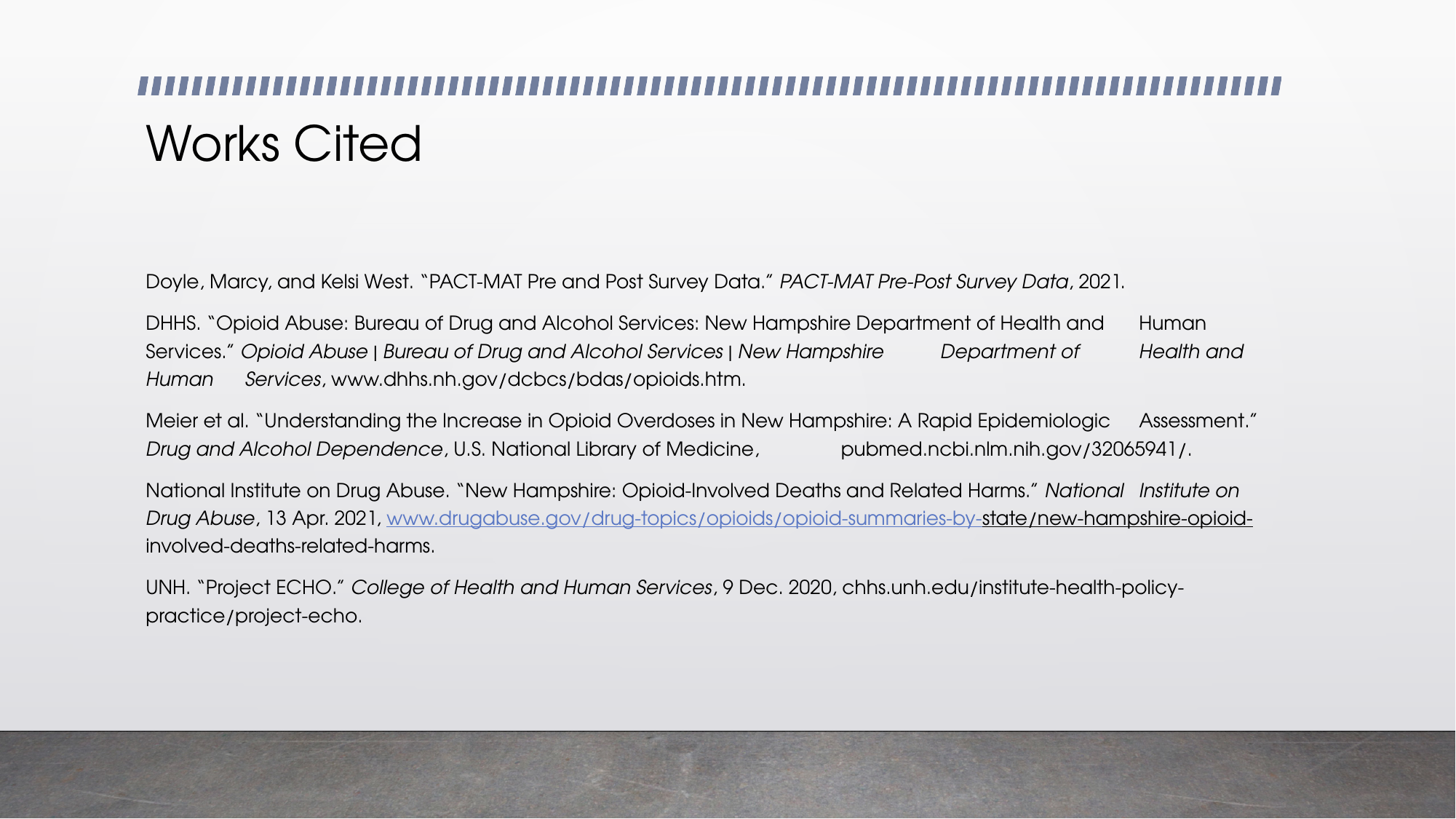

# Works Cited
Doyle, Marcy, and Kelsi West. “PACT-MAT Pre and Post Survey Data.” PACT-MAT Pre-Post Survey Data, 2021.
DHHS. “Opioid Abuse: Bureau of Drug and Alcohol Services: New Hampshire Department of Health and 	Human Services.” Opioid Abuse | Bureau of Drug and Alcohol Services | New Hampshire 	Department of 	Health and Human 	Services, www.dhhs.nh.gov/dcbcs/bdas/opioids.htm.
Meier et al. “Understanding the Increase in Opioid Overdoses in New Hampshire: A Rapid Epidemiologic 	Assessment.” Drug and Alcohol Dependence, U.S. National Library of Medicine, 	pubmed.ncbi.nlm.nih.gov/32065941/.
National Institute on Drug Abuse. “New Hampshire: Opioid-Involved Deaths and Related Harms.” National 	Institute on Drug Abuse, 13 Apr. 2021, www.drugabuse.gov/drug-topics/opioids/opioid-summaries-by-	state/new-hampshire-opioid-involved-deaths-related-harms.
UNH. “Project ECHO.” College of Health and Human Services, 9 Dec. 2020, chhs.unh.edu/institute-health-policy-	practice/project-echo.